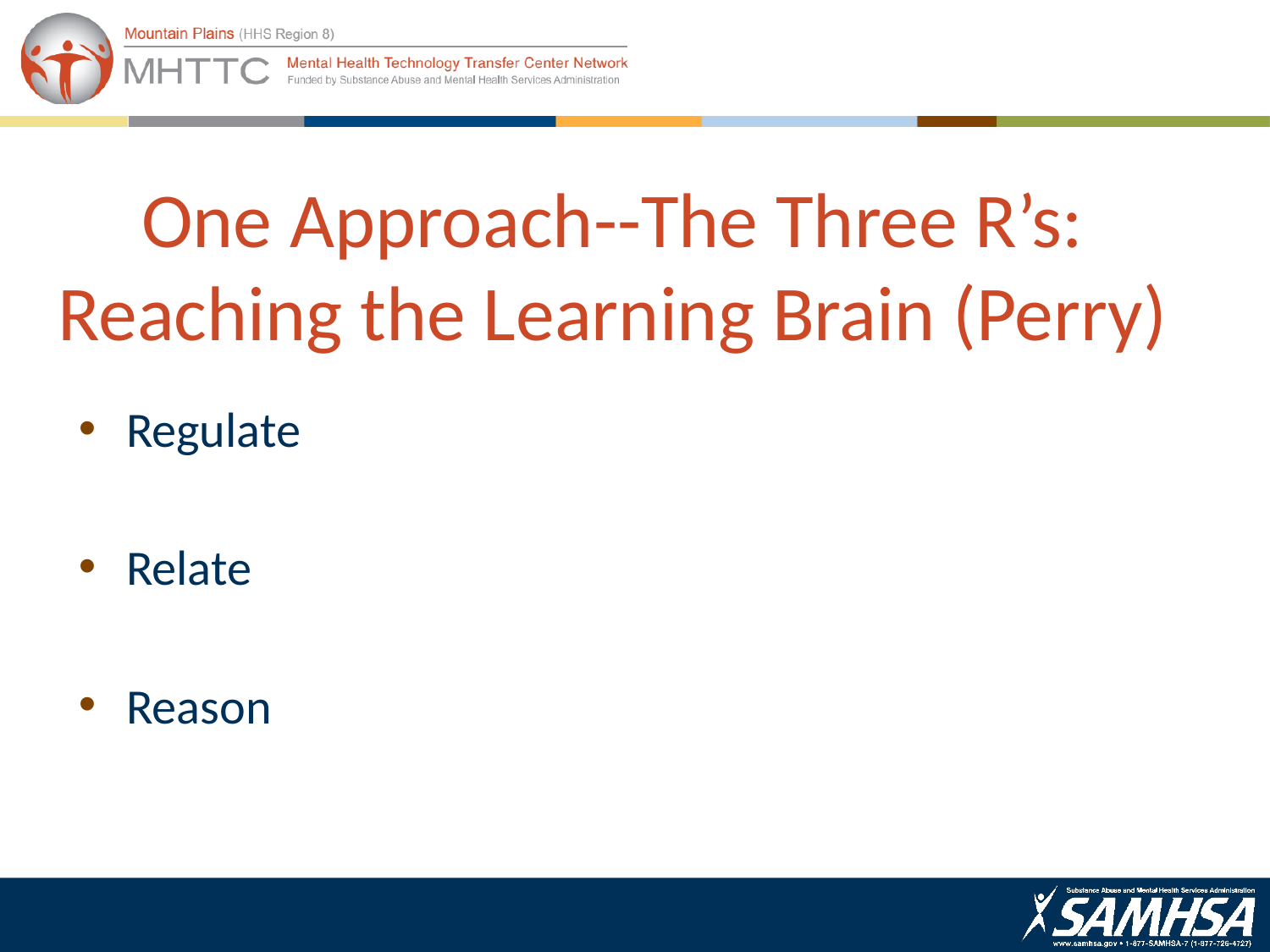

# One Approach--The Three R’s: Reaching the Learning Brain (Perry)
Regulate

Relate

Reason